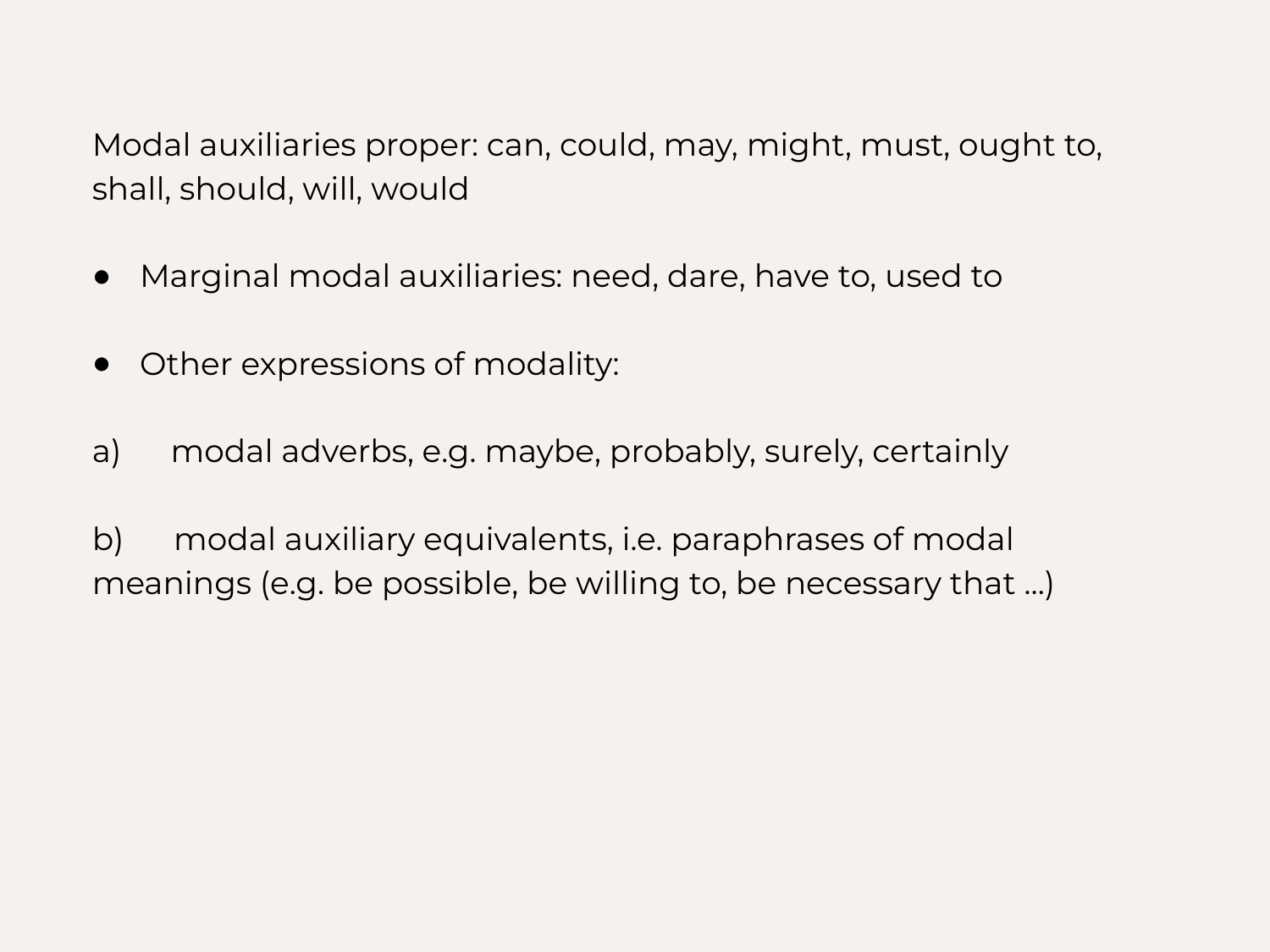

Modal auxiliaries proper: can, could, may, might, must, ought to, shall, should, will, would

Marginal modal auxiliaries: need, dare, have to, used to

Other expressions of modality:

a)      modal adverbs, e.g. maybe, probably, surely, certainly

b)      modal auxiliary equivalents, i.e. paraphrases of modal meanings (e.g. be possible, be willing to, be necessary that …)